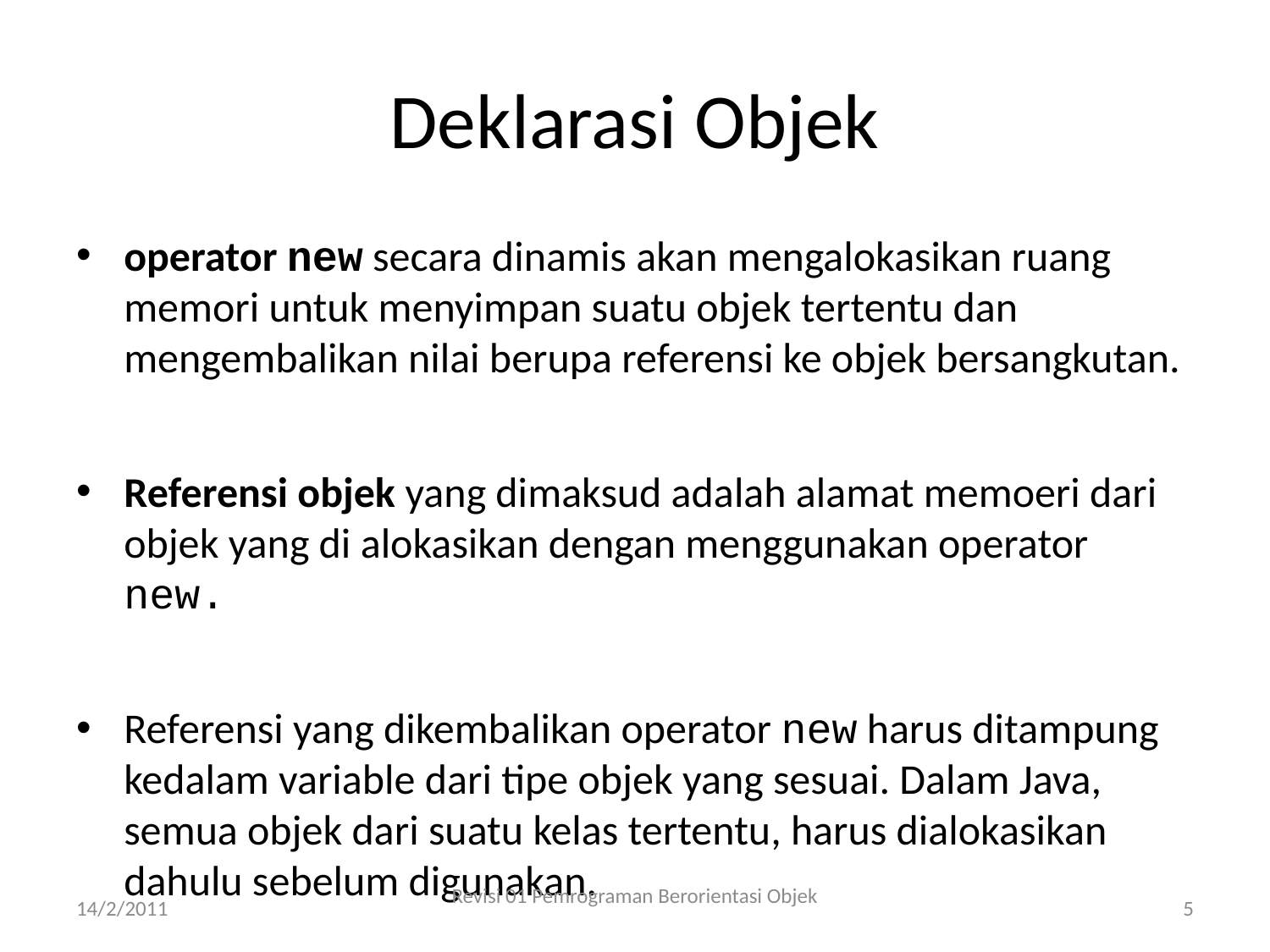

# Deklarasi Objek
operator new secara dinamis akan mengalokasikan ruang memori untuk menyimpan suatu objek tertentu dan mengembalikan nilai berupa referensi ke objek bersangkutan.

Referensi objek yang dimaksud adalah alamat memoeri dari objek yang di alokasikan dengan menggunakan operator new.

Referensi yang dikembalikan operator new harus ditampung kedalam variable dari tipe objek yang sesuai. Dalam Java, semua objek dari suatu kelas tertentu, harus dialokasikan dahulu sebelum digunakan.
14/2/2011
Revisi 01 Pemrograman Berorientasi Objek

5